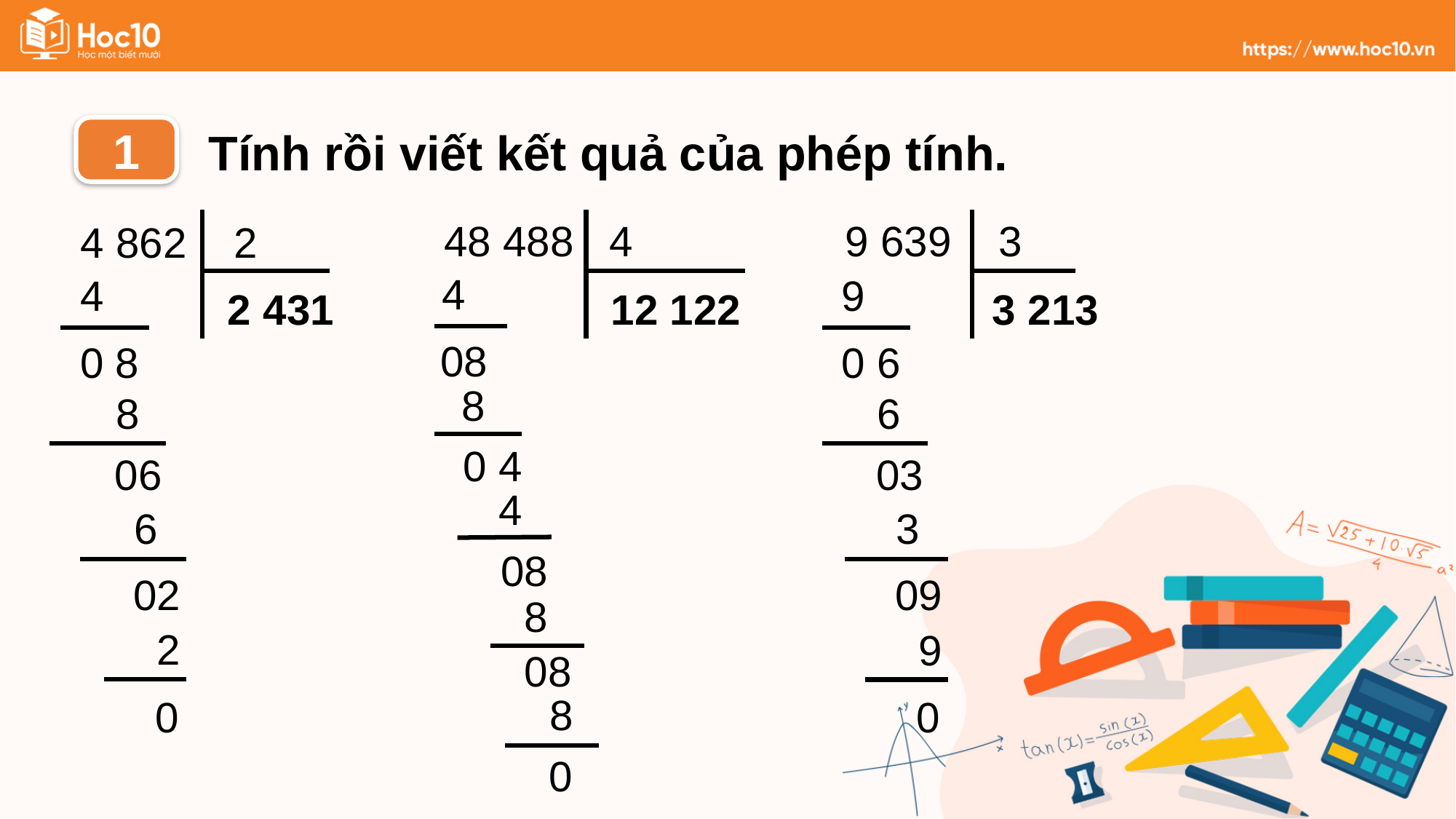

Tính rồi viết kết quả của phép tính.
1
9 639    3
9
3 213
0 6
6
03
3
09
9
0
48 488   4
4
12 122
08
8
0 4
4
08
8
08
8
0
4 862    2
4
2 431
0 8
8
06
6
02
2
0